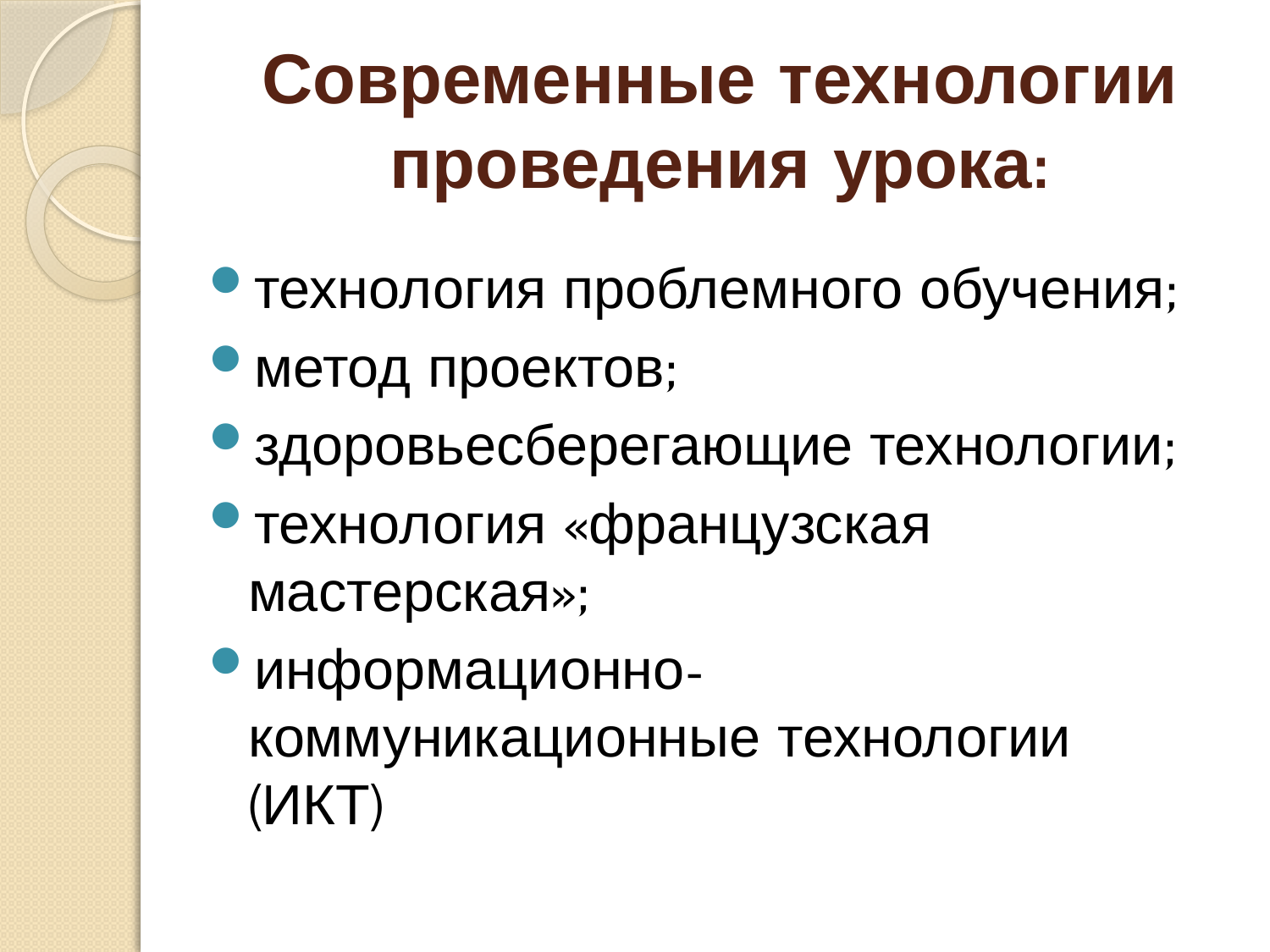

# Современные технологии проведения урока:
технология проблемного обучения;
метод проектов;
здоровьесберегающие технологии;
технология «французская мастерская»;
информационно-коммуникационные технологии (ИКТ)